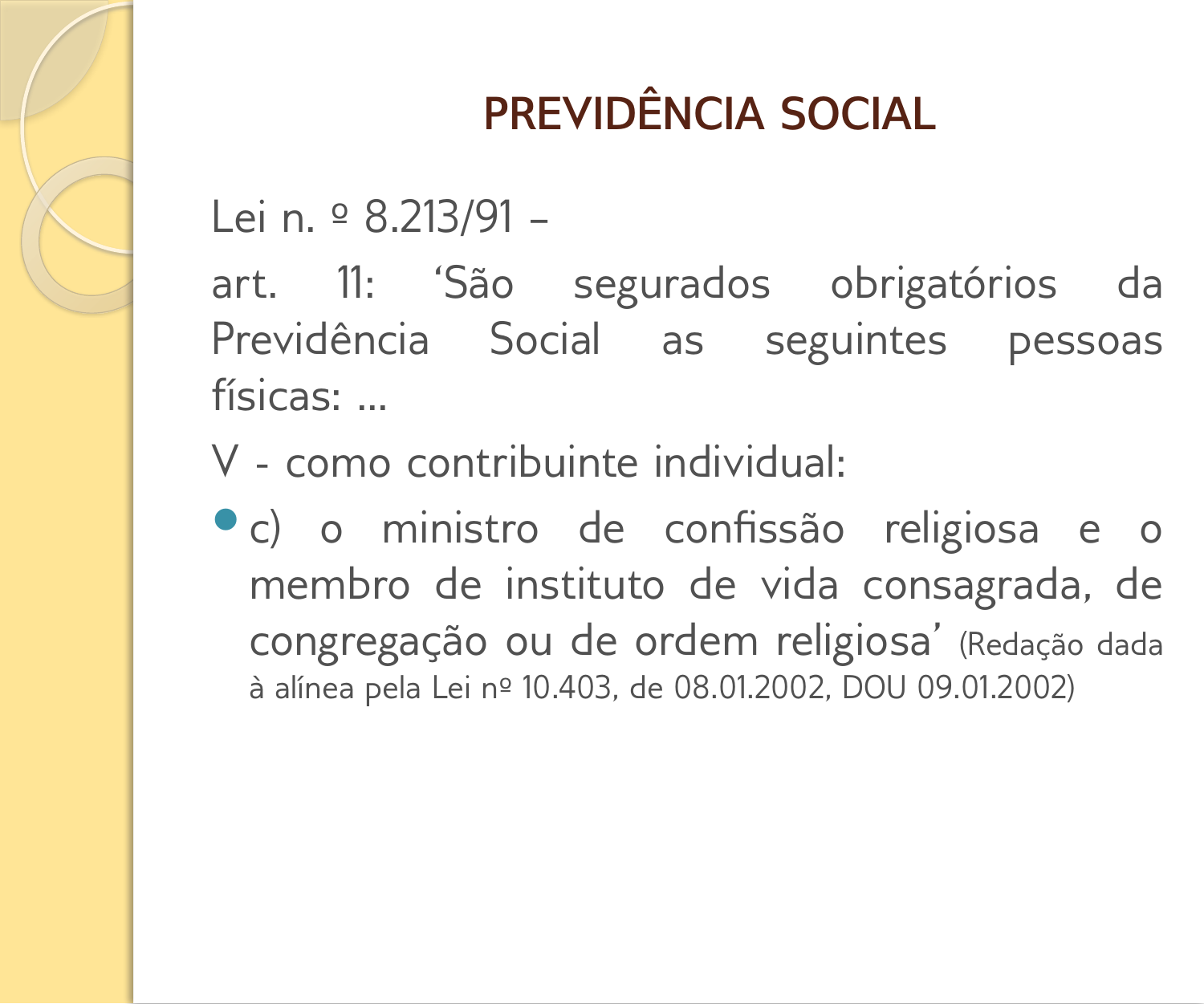

# PREVIDÊNCIA SOCIAL
Lei n. º 8.213/91 –
art. 11: ‘São segurados obrigatórios da Previdência Social as seguintes pessoas físicas: ...
V - como contribuinte individual:
c) o ministro de confissão religiosa e o membro de instituto de vida consagrada, de congregação ou de ordem religiosa’ (Redação dada à alínea pela Lei nº 10.403, de 08.01.2002, DOU 09.01.2002)